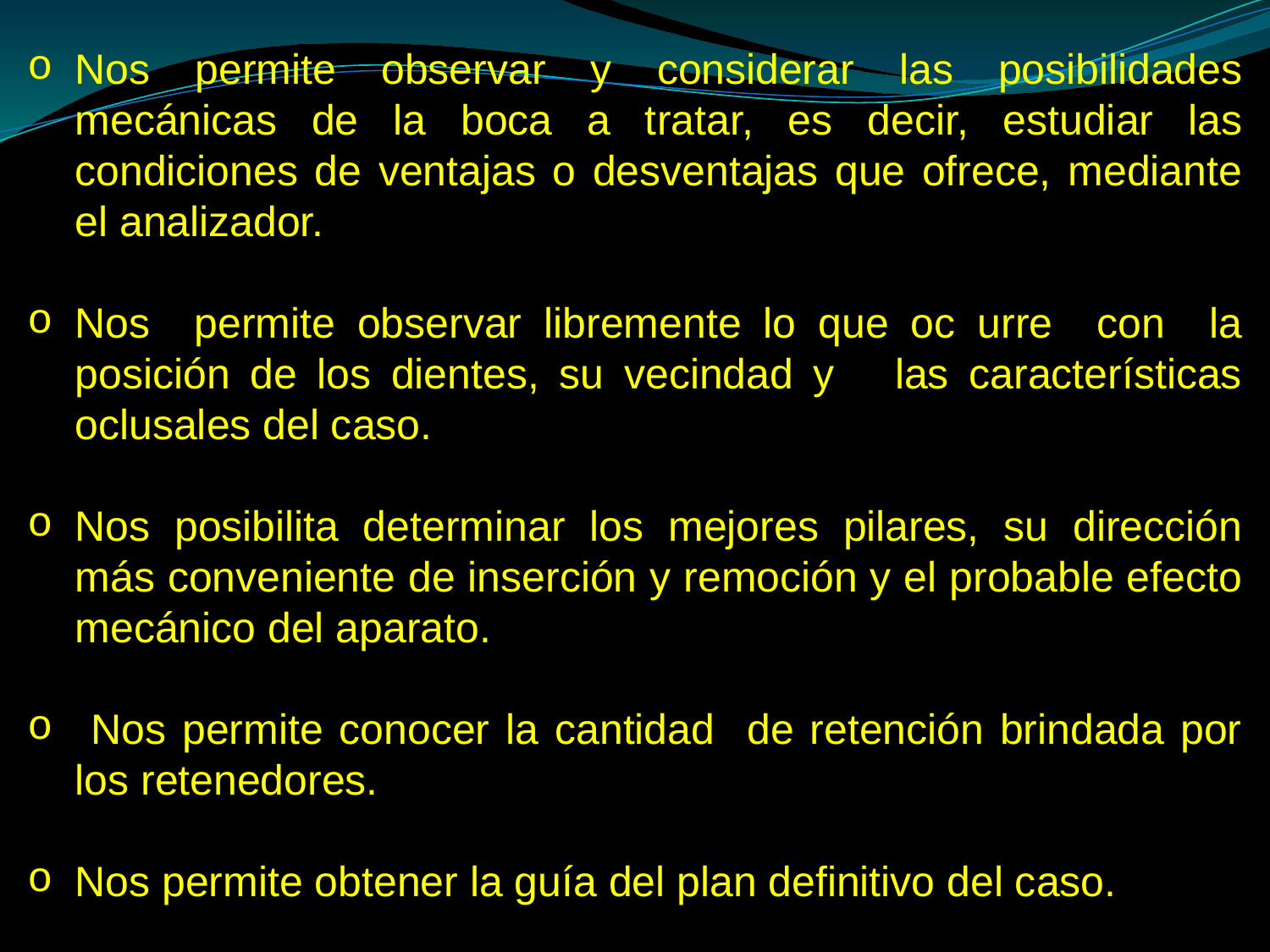

Nos permite observar y considerar las posibilidades mecánicas de la boca a tratar, es decir, estudiar las condiciones de ventajas o desventajas que ofrece, mediante el analizador.

Nos  permite observar libremente lo que oc urre  con  la posición de los dientes, su vecindad y   las características oclusales del caso.

Nos posibilita determinar los mejores pilares, su dirección más conveniente de inserción y remoción y el probable efecto mecánico del aparato.

 Nos permite conocer la cantidad  de retención brindada por los retenedores.

Nos permite obtener la guía del plan definitivo del caso.